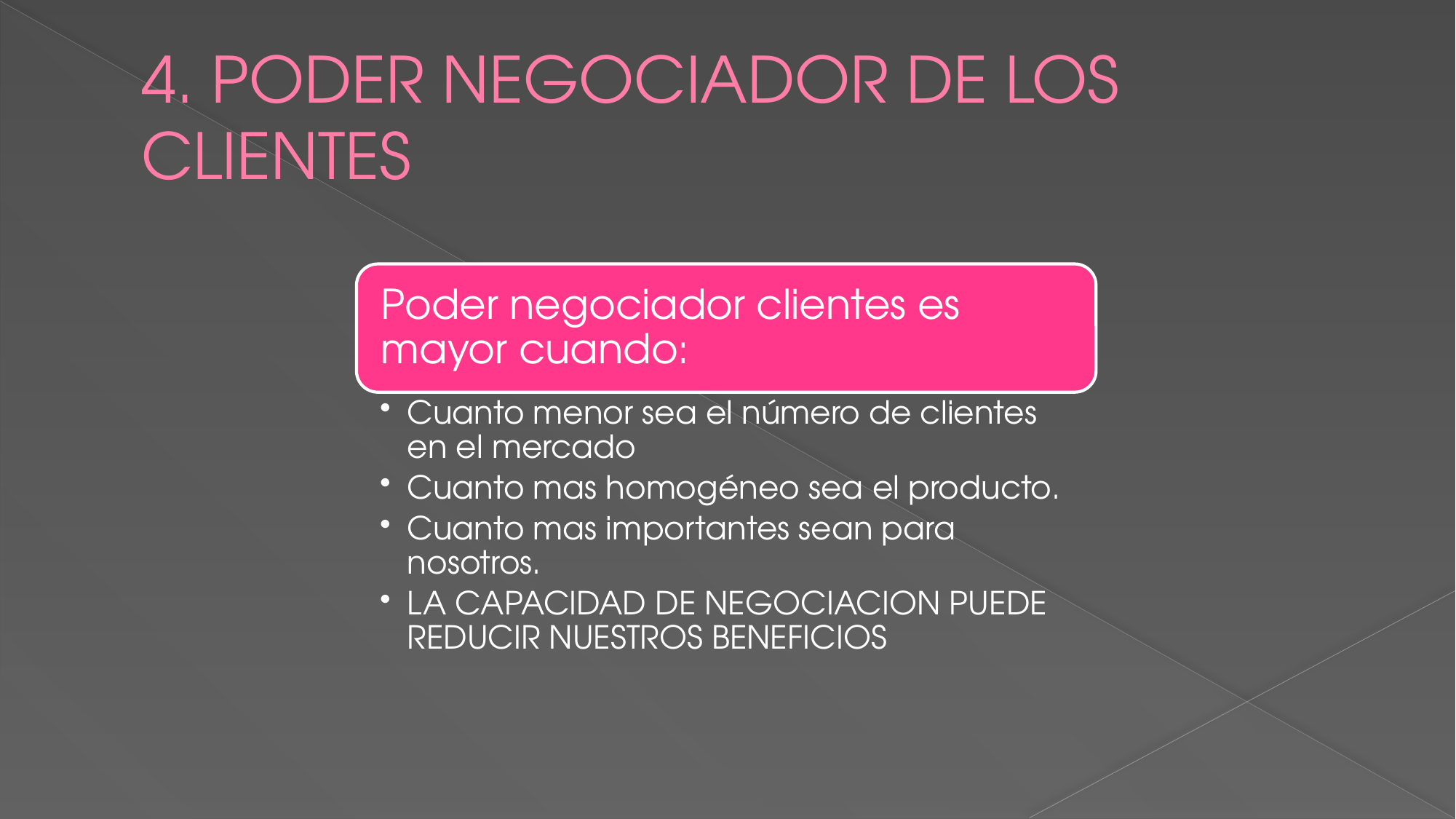

# 4. PODER NEGOCIADOR DE LOS CLIENTES
Poder negociador clientes es mayor cuando:
Cuanto menor sea el número de clientes en el mercado
Cuanto mas homogéneo sea el producto.
Cuanto mas importantes sean para nosotros.
LA CAPACIDAD DE NEGOCIACION PUEDE REDUCIR NUESTROS BENEFICIOS